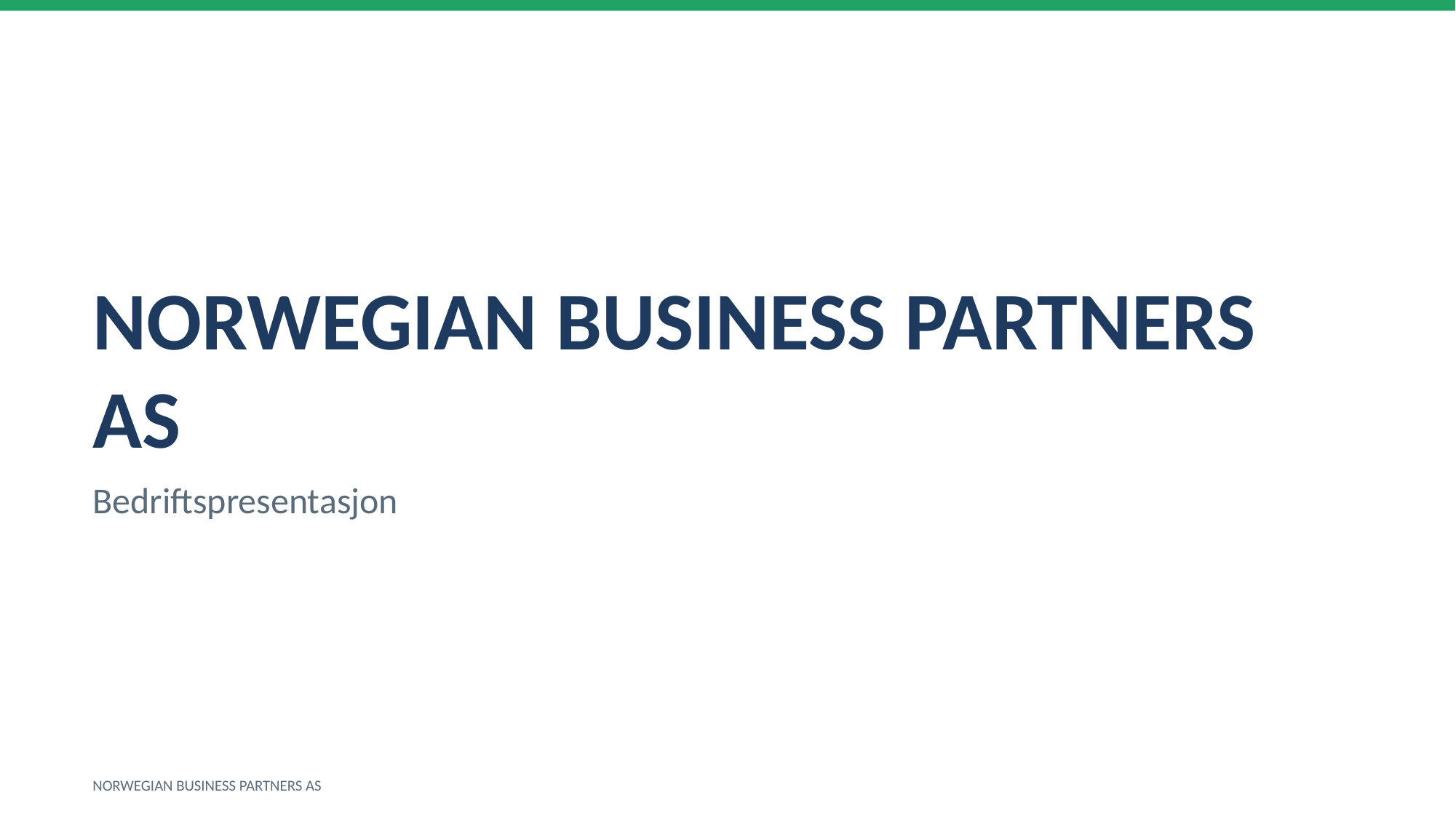

NORWEGIAN BUSINESS PARTNERS AS
Bedriftspresentasjon
NORWEGIAN BUSINESS PARTNERS AS